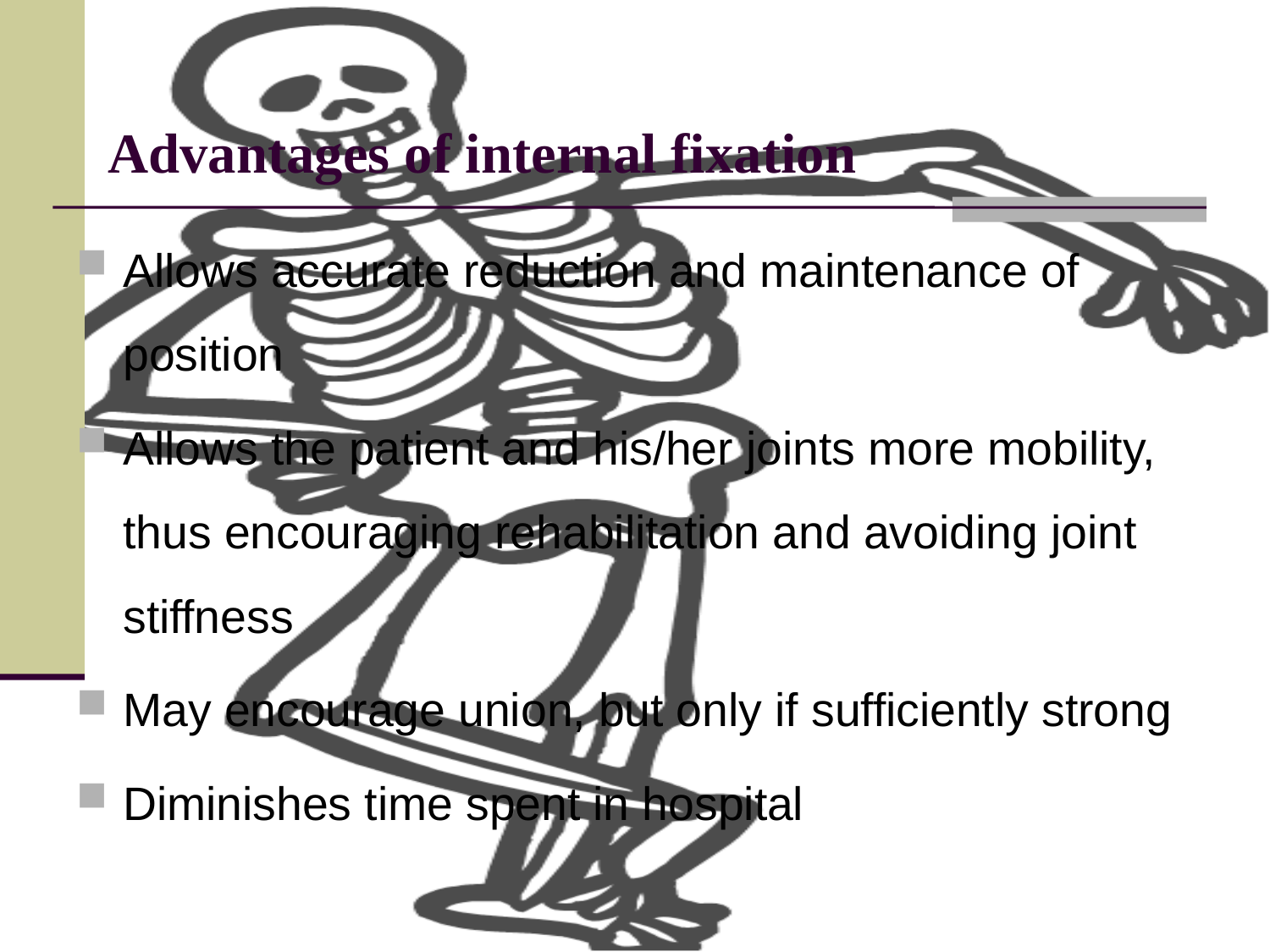

# Advantages of internal fixation
Allows accurate reduction and maintenance of position
Allows the patient and his/her joints more mobility, thus encouraging rehabilitation and avoiding joint stiffness
May encourage union, but only if sufficiently strong
Diminishes time spent in hospital